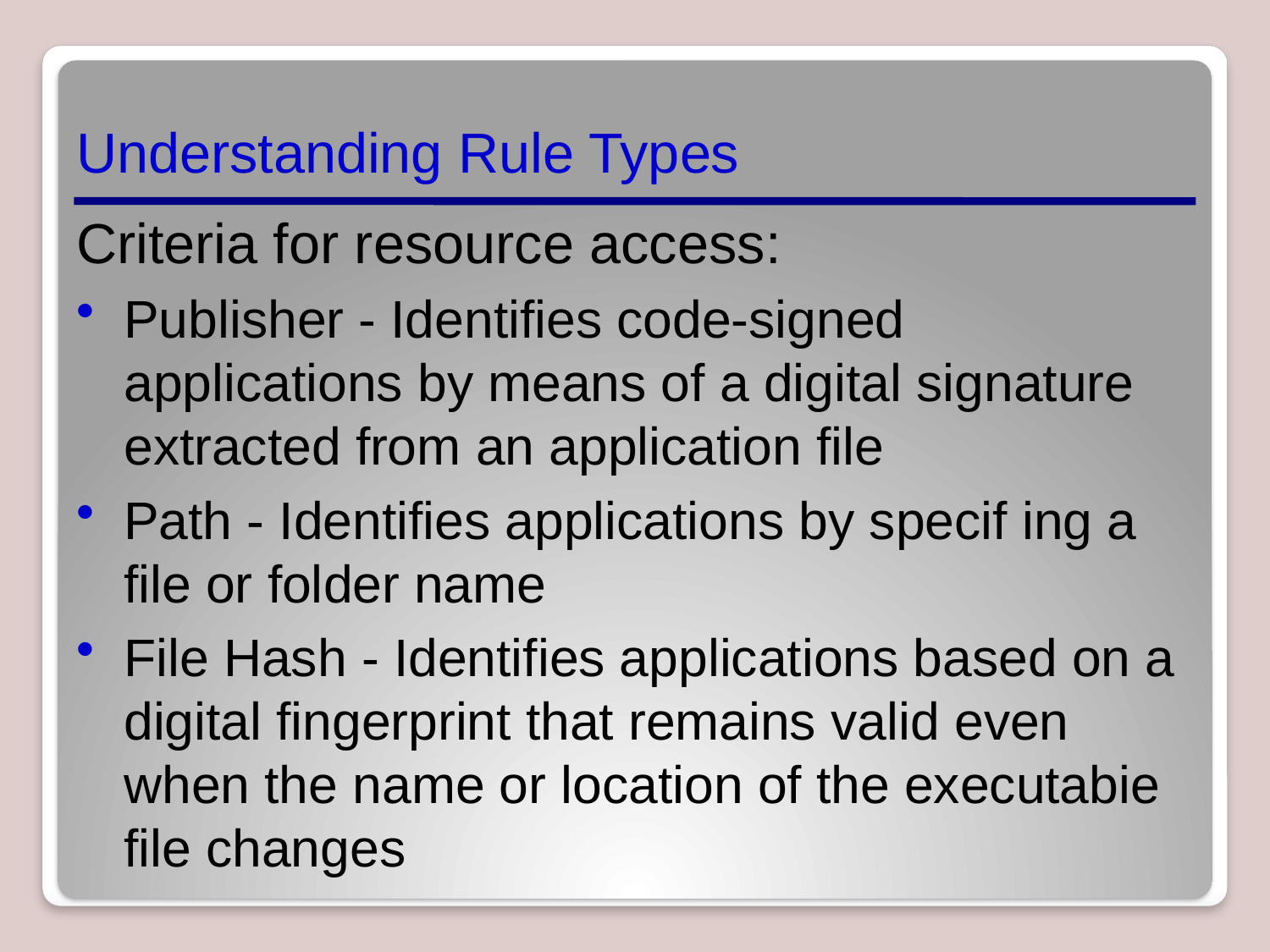

# Understanding Rule Types
Criteria for resource access:
Publisher - Identifies code-signed applications by means of a digital signature extracted from an application file
Path - Identifies applications by specif ing a file or folder name
File Hash - Identifies applications based on a digital fingerprint that remains valid even when the name or location of the executabie file changes